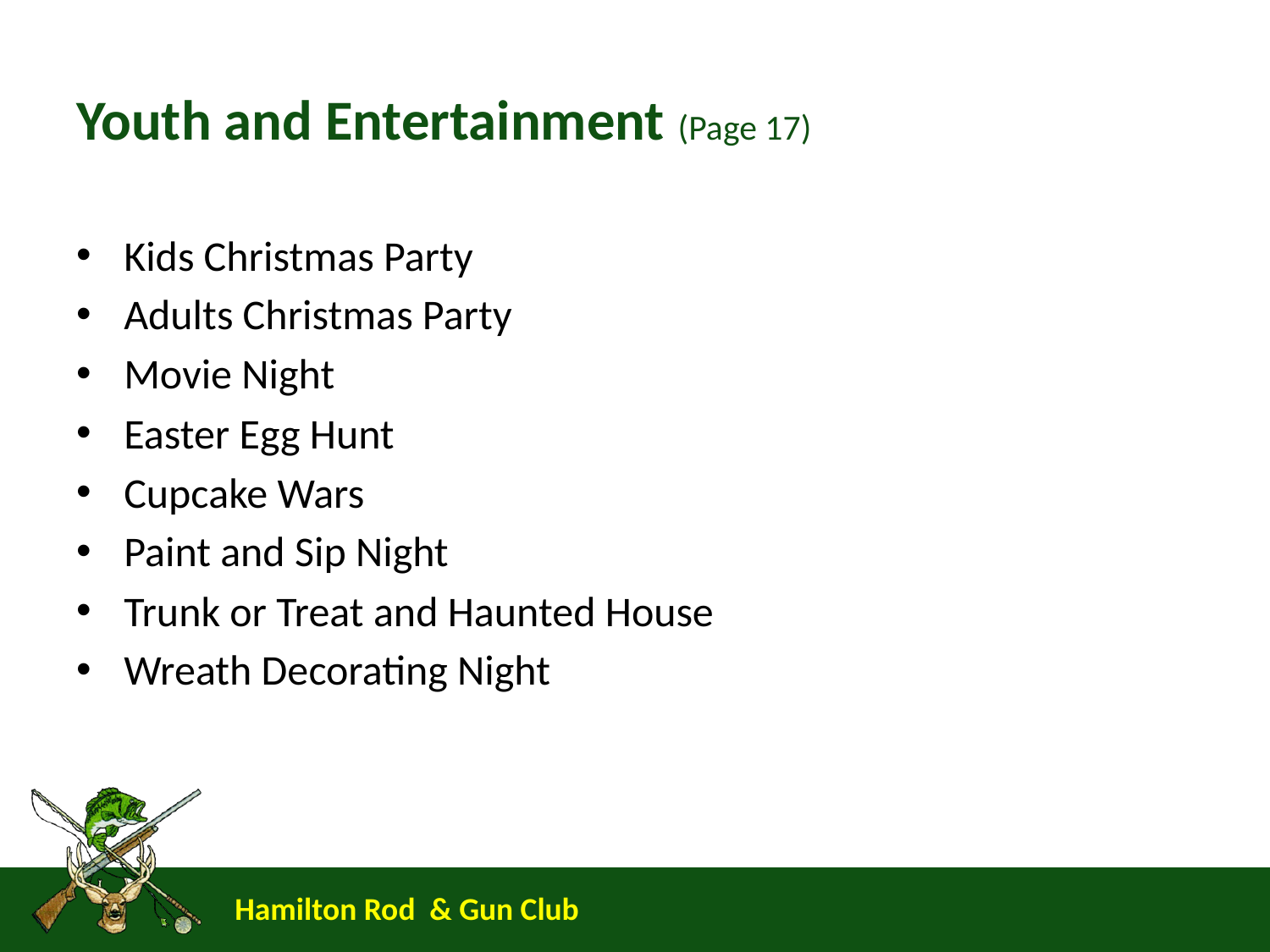

# Youth and Entertainment (Page 17)
Kids Christmas Party
Adults Christmas Party
Movie Night
Easter Egg Hunt
Cupcake Wars
Paint and Sip Night
Trunk or Treat and Haunted House
Wreath Decorating Night